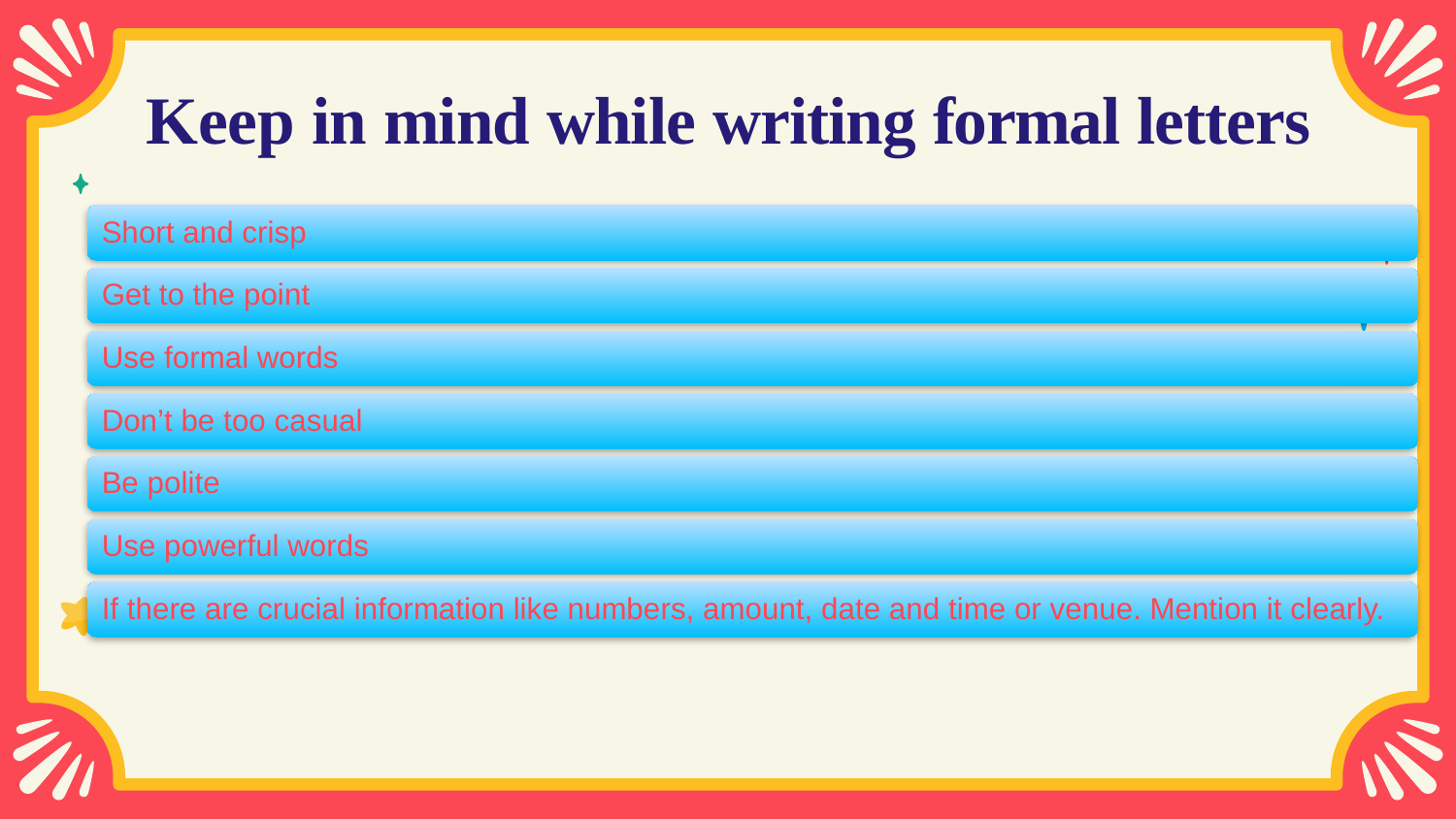

# Keep in mind while writing formal letters
Short and crisp
Get to the point
Use formal words
Don’t be too casual
Be polite
Use powerful words
If there are crucial information like numbers, amount, date and time or venue. Mention it clearly.